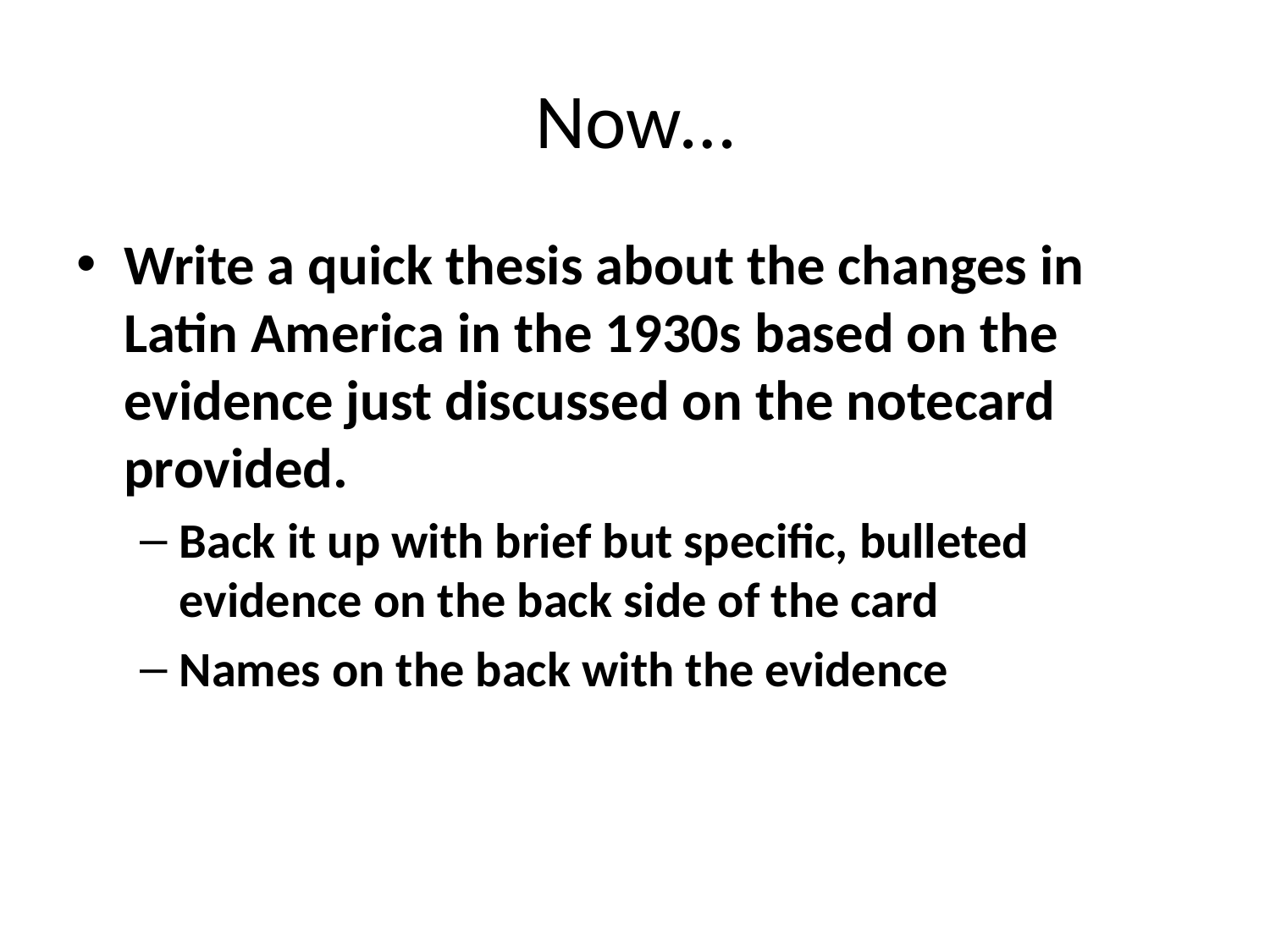

# Now…
Write a quick thesis about the changes in Latin America in the 1930s based on the evidence just discussed on the notecard provided.
Back it up with brief but specific, bulleted evidence on the back side of the card
Names on the back with the evidence